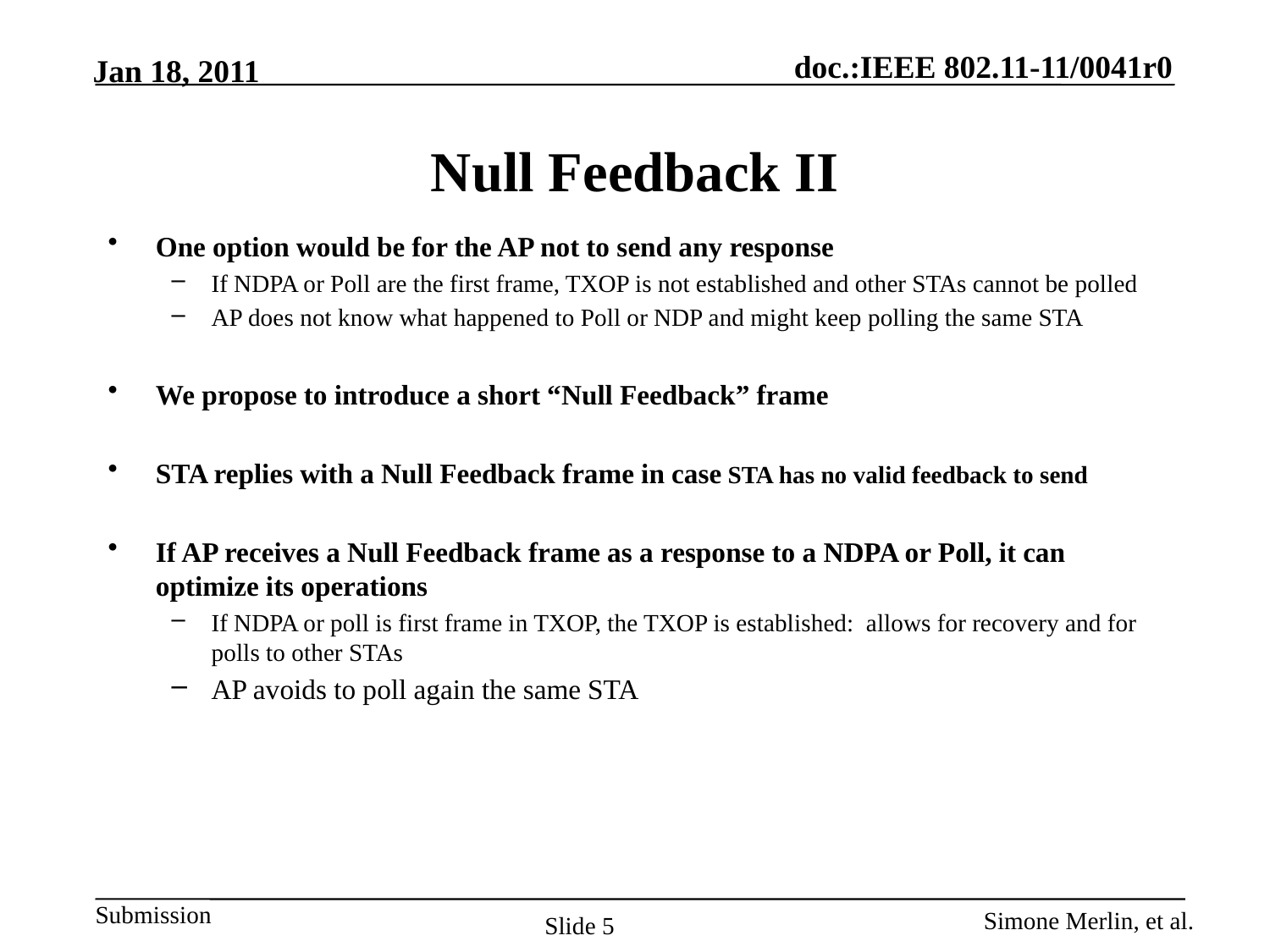

# Null Feedback II
One option would be for the AP not to send any response
If NDPA or Poll are the first frame, TXOP is not established and other STAs cannot be polled
AP does not know what happened to Poll or NDP and might keep polling the same STA

We propose to introduce a short “Null Feedback” frame

STA replies with a Null Feedback frame in case STA has no valid feedback to send

If AP receives a Null Feedback frame as a response to a NDPA or Poll, it can optimize its operations
If NDPA or poll is first frame in TXOP, the TXOP is established:  allows for recovery and for polls to other STAs
AP avoids to poll again the same STA